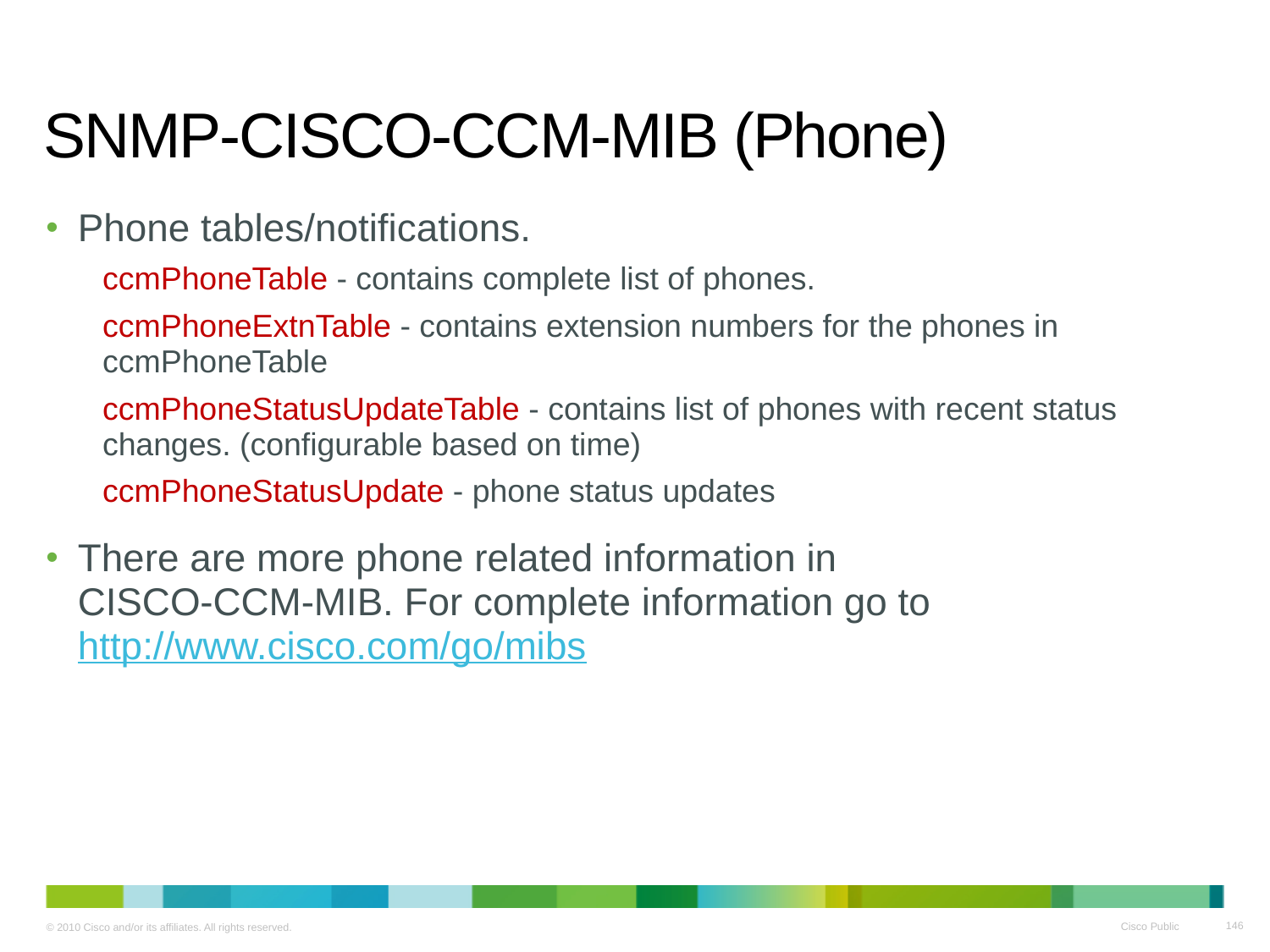

# SNMP-CISCO-CCM-MIB (Phone)
Phone tables/notifications.
ccmPhoneTable - contains complete list of phones.
ccmPhoneExtnTable - contains extension numbers for the phones in ccmPhoneTable
ccmPhoneStatusUpdateTable - contains list of phones with recent status changes. (configurable based on time)
ccmPhoneStatusUpdate - phone status updates
There are more phone related information in
CISCO-CCM-MIB. For complete information go to http://www.cisco.com/go/mibs